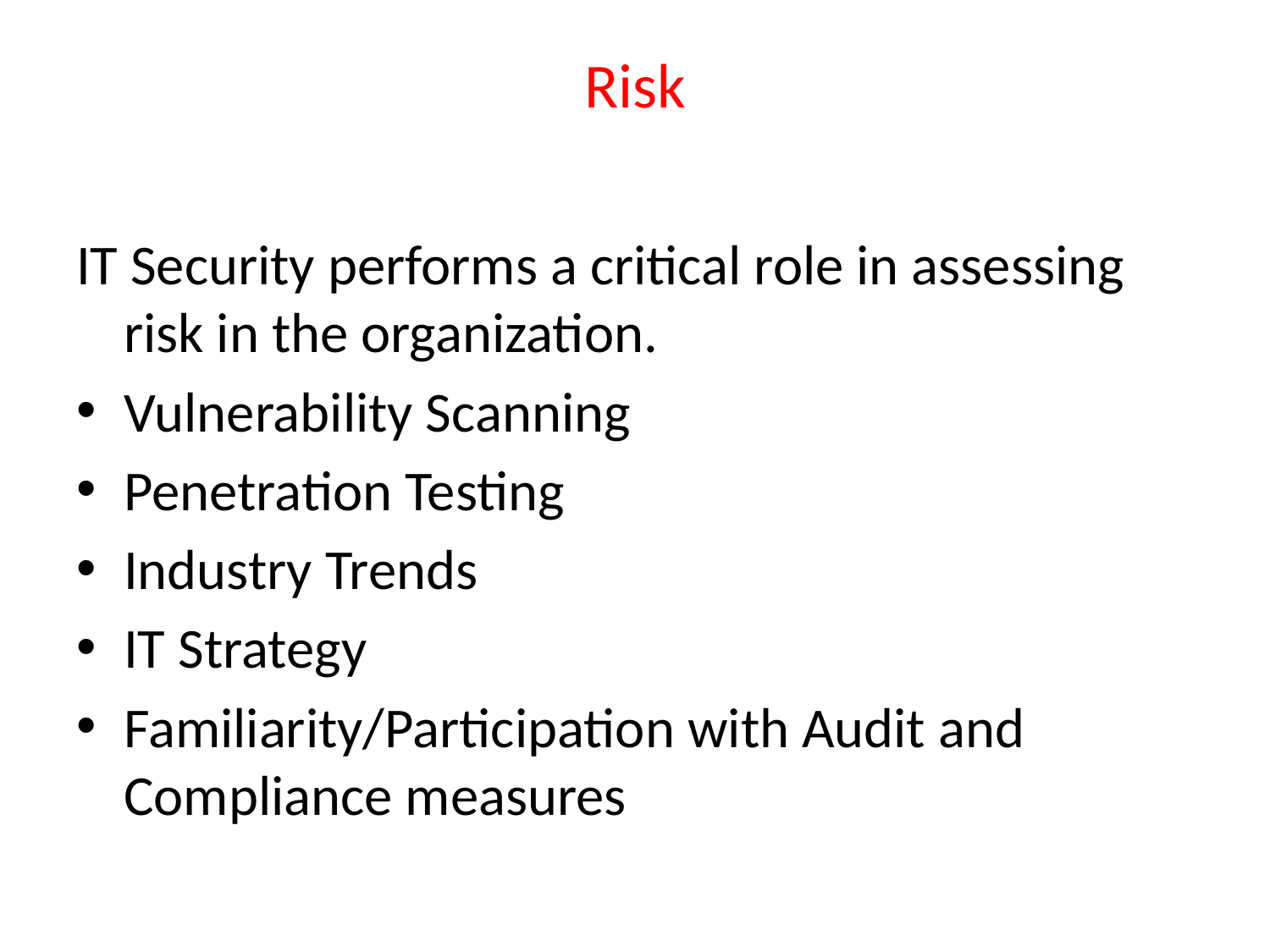

# Risk
IT Security performs a critical role in assessing risk in the organization.
Vulnerability Scanning
Penetration Testing
Industry Trends
IT Strategy
Familiarity/Participation with Audit and Compliance measures